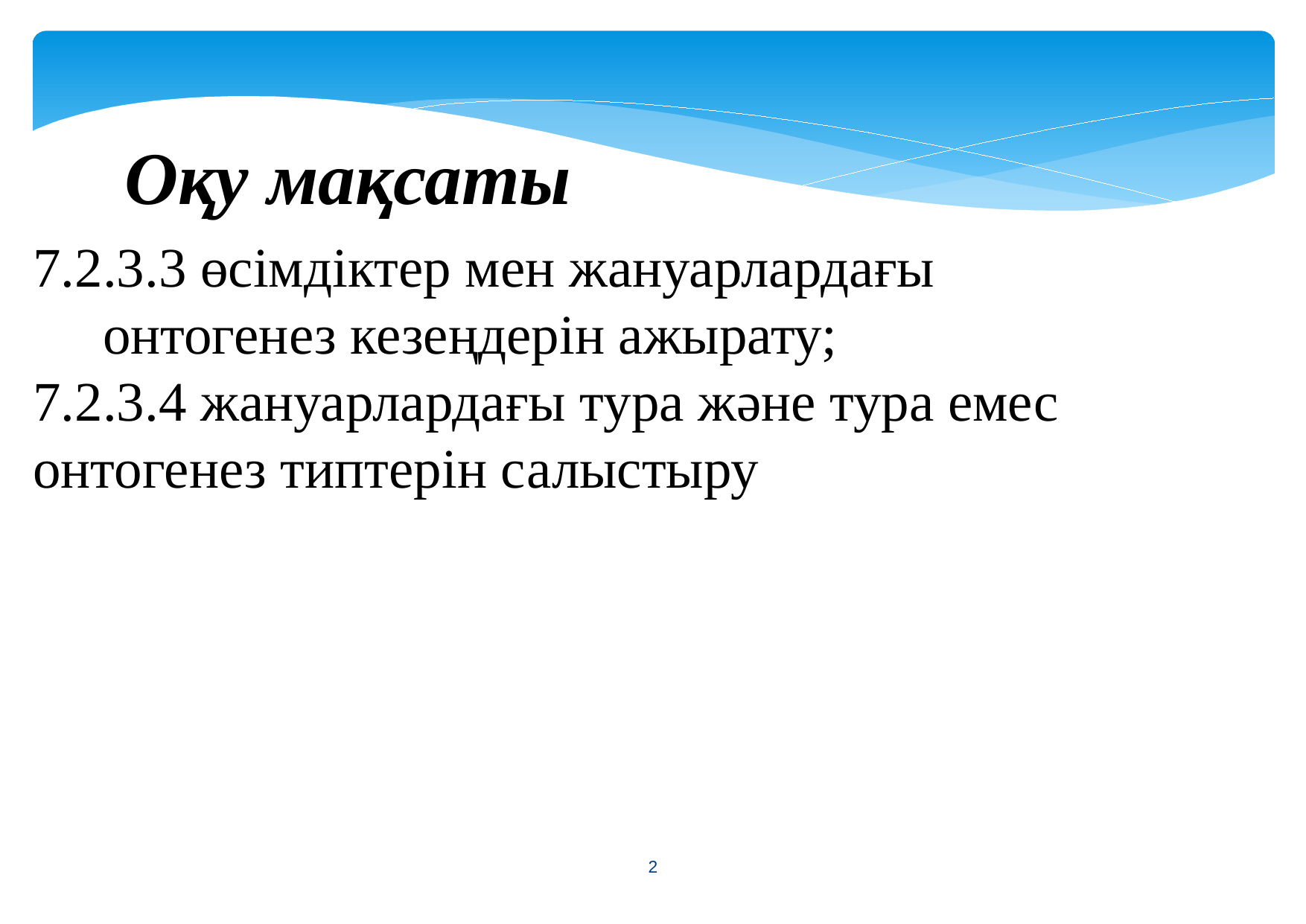

Оқу мақсаты
7.2.3.3 өсімдіктер мен жануарлардағы                              онтогенез кезеңдерін ажырату;
7.2.3.4 жануарлардағы тура және тура емес   онтогенез типтерін салыстыру

2